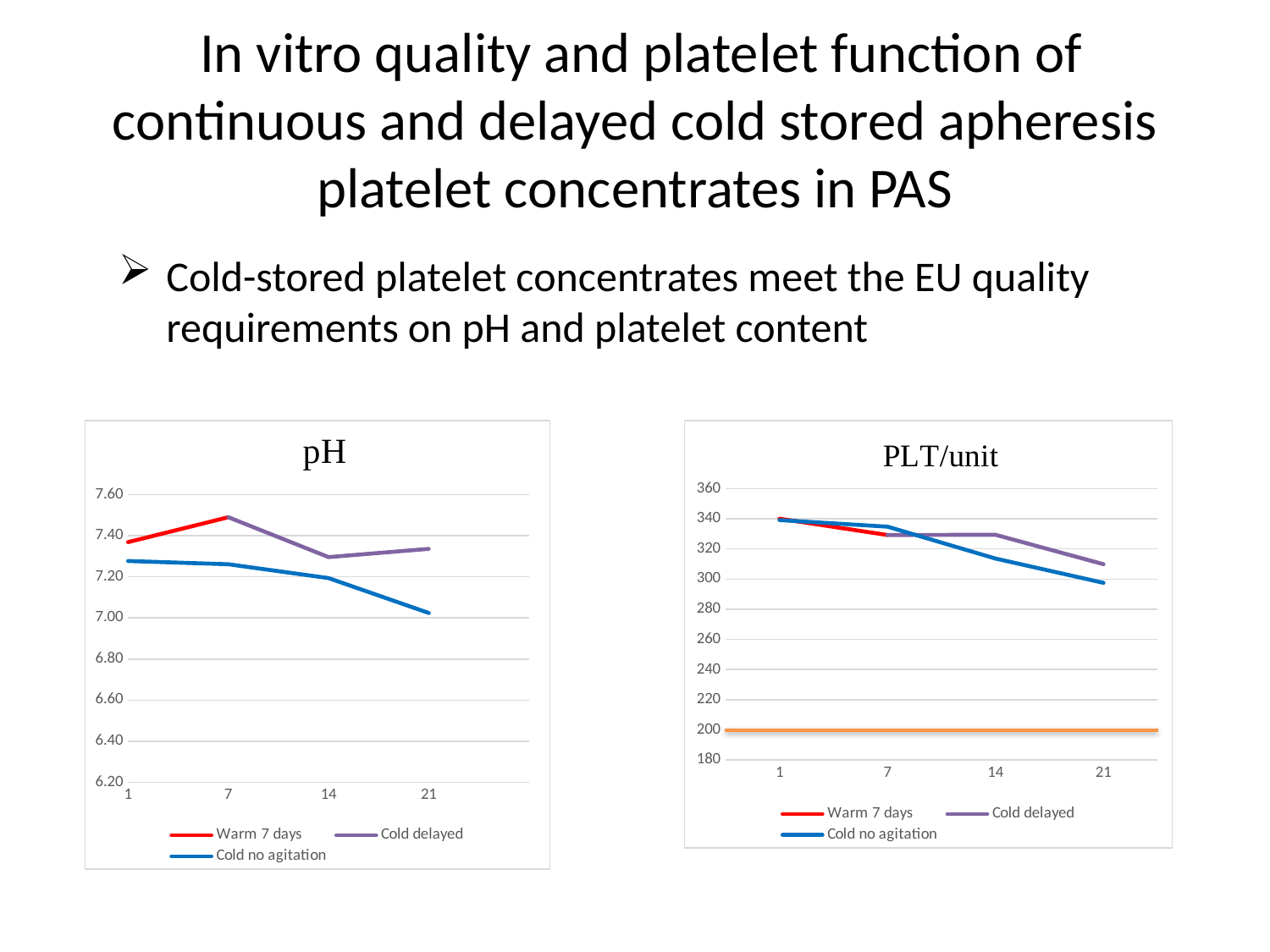

# In vitro quality and platelet function of continuous and delayed cold stored apheresis platelet concentrates in PAS
Cold-stored platelet concentrates meet the EU quality requirements on pH and platelet content

[unsupported chart]

[unsupported chart]